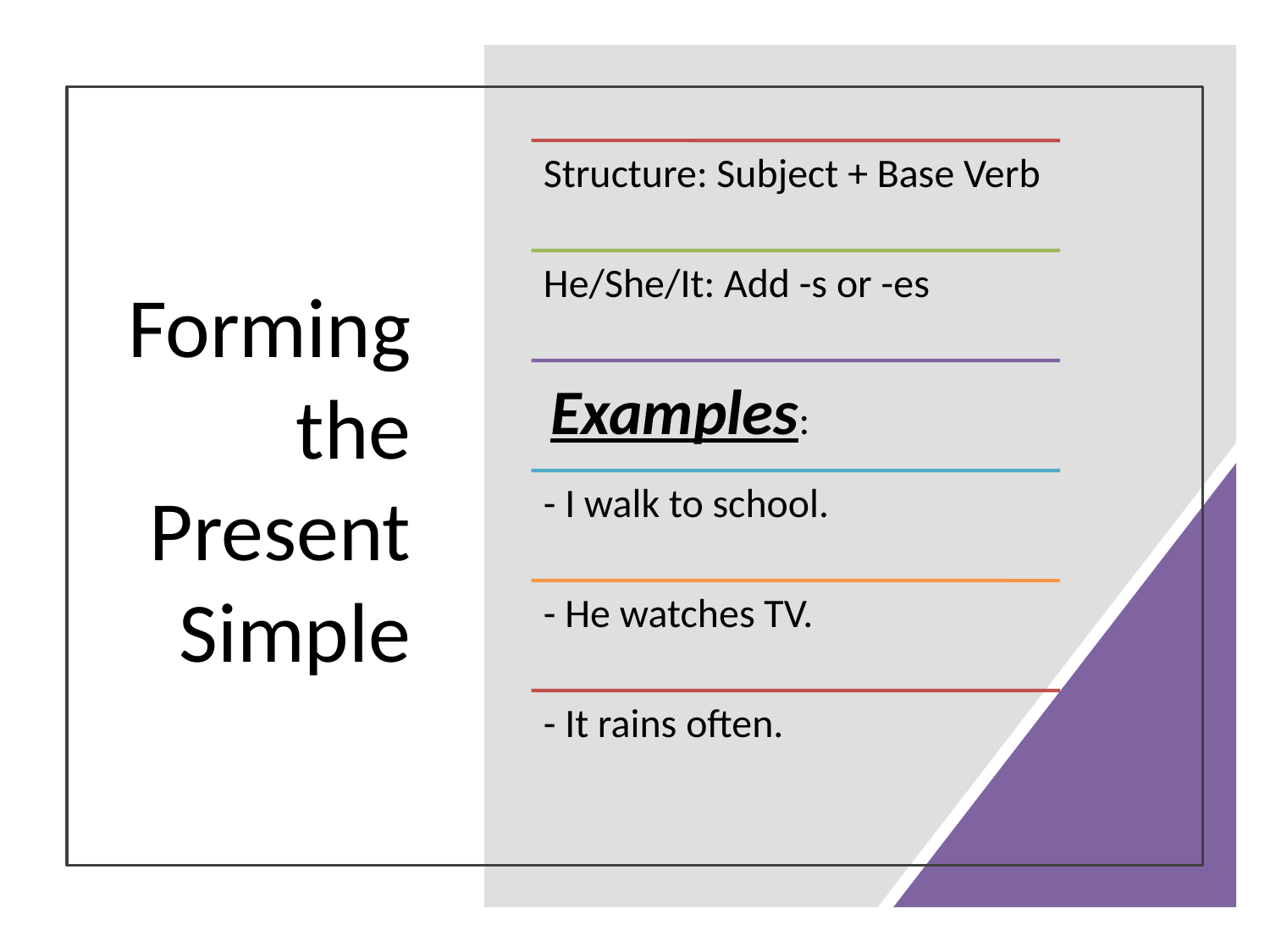

Structure: Subject + Base Verb
He/She/It: Add -s or -es
Examples:
- I walk to school.
- He watches TV.
- It rains often.
# Forming the Present Simple